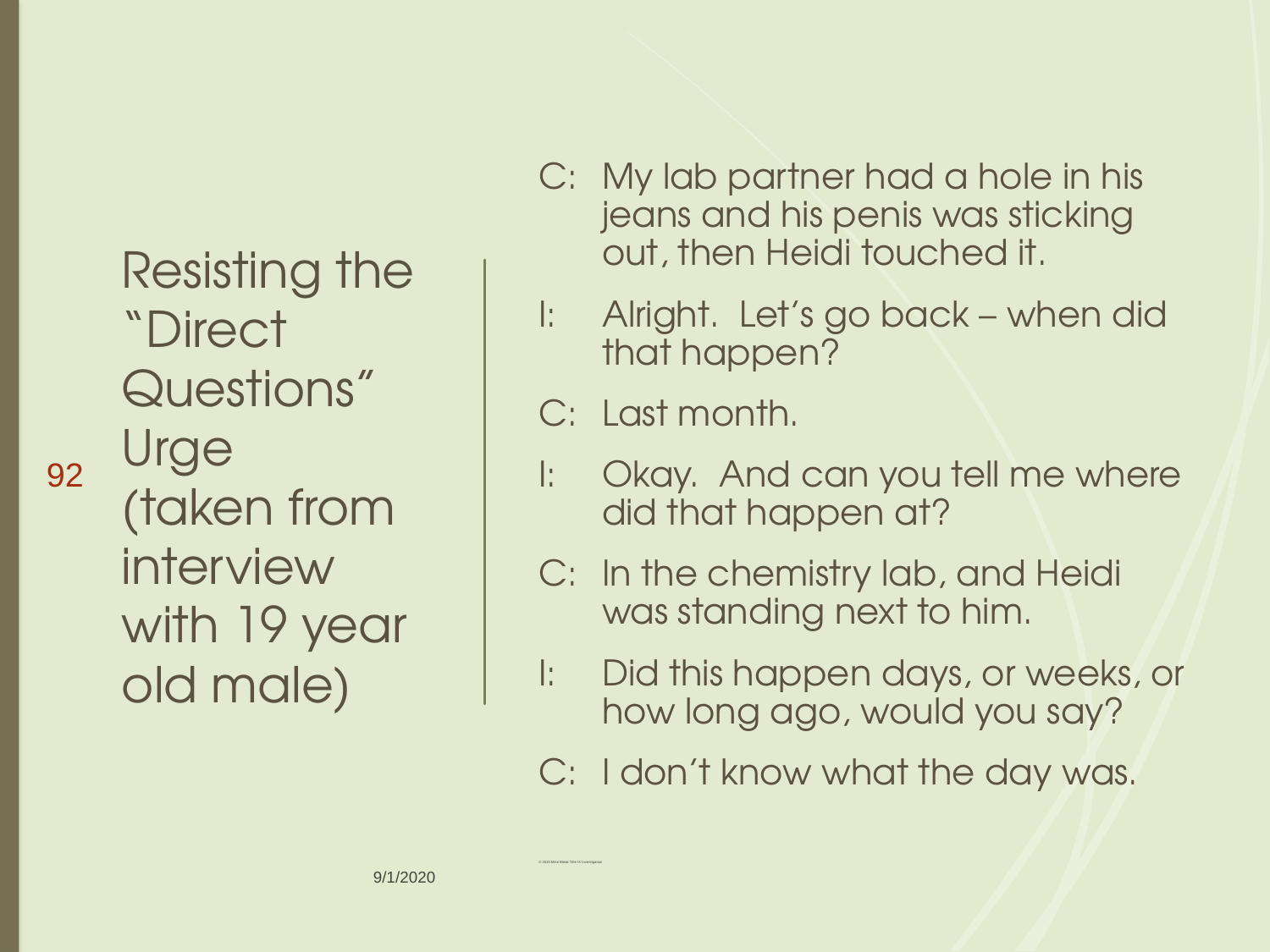

# Resisting the “Direct Questions” Urge (taken from interview with 19 year old male)
C:	My lab partner had a hole in his jeans and his penis was sticking out, then Heidi touched it.
I:	Alright.  Let’s go back – when did that happen?
C:	Last month.
I:	Okay.  And can you tell me where did that happen at?
C:	In the chemistry lab, and Heidi was standing next to him.
I:	Did this happen days, or weeks, or how long ago, would you say?
C:	I don’t know what the day was.
92
9/1/2020
© 2020 Mike Bleak Title IX Investigation